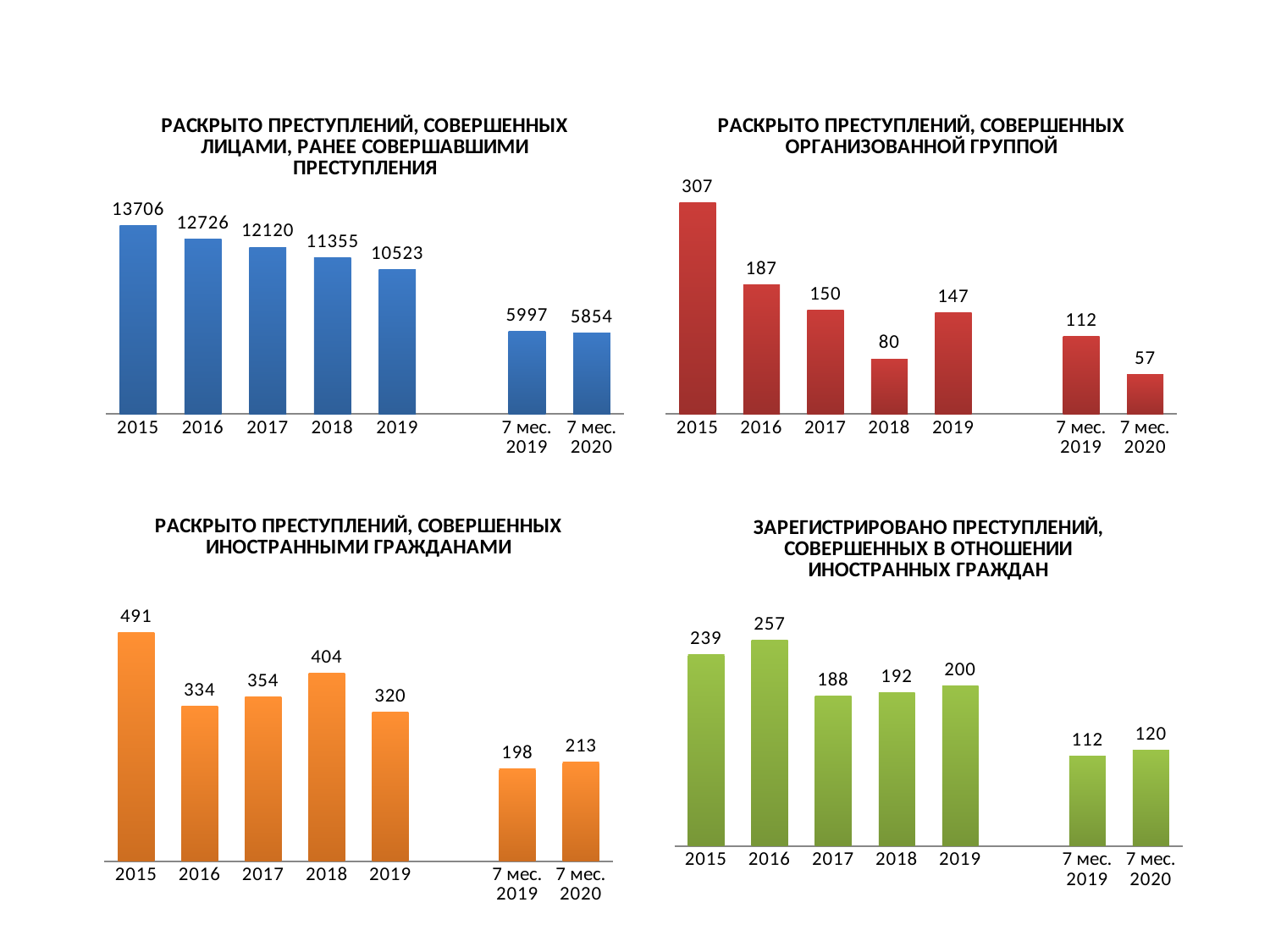

### Chart: РАСКРЫТО ПРЕСТУПЛЕНИЙ, СОВЕРШЕННЫХ ЛИЦАМИ, РАНЕЕ СОВЕРШАВШИМИ ПРЕСТУПЛЕНИЯ

| Category | Всего зарегистрированно преступлений |
|---|---|
| 2015 | 13706.0 |
| 2016 | 12726.0 |
| 2017 | 12120.0 |
| 2018 | 11355.0 |
| 2019 | 10523.0 |
|  | None |
| 7 мес. 2019 | 5997.0 |
| 7 мес. 2020 | 5854.0 |

### Chart: РАСКРЫТО ПРЕСТУПЛЕНИЙ, СОВЕРШЕННЫХ ОРГАНИЗОВАННОЙ ГРУППОЙ

| Category | Всего зарегистрированно преступлений |
|---|---|
| 2015 | 307.0 |
| 2016 | 187.0 |
| 2017 | 150.0 |
| 2018 | 80.0 |
| 2019 | 147.0 |
|  | None |
| 7 мес. 2019 | 112.0 |
| 7 мес. 2020 | 57.0 |

### Chart: РАСКРЫТО ПРЕСТУПЛЕНИЙ, СОВЕРШЕННЫХ ИНОСТРАННЫМИ ГРАЖДАНАМИ

| Category | Всего зарегистрированно преступлений |
|---|---|
| 2015 | 491.0 |
| 2016 | 334.0 |
| 2017 | 354.0 |
| 2018 | 404.0 |
| 2019 | 320.0 |
|  | None |
| 7 мес. 2019 | 198.0 |
| 7 мес. 2020 | 213.0 |

### Chart: ЗАРЕГИСТРИРОВАНО ПРЕСТУПЛЕНИЙ, СОВЕРШЕННЫХ В ОТНОШЕНИИ ИНОСТРАННЫХ ГРАЖДАН

| Category | Всего зарегистрированно преступлений |
|---|---|
| 2015 | 239.0 |
| 2016 | 257.0 |
| 2017 | 188.0 |
| 2018 | 192.0 |
| 2019 | 200.0 |
|  | None |
| 7 мес. 2019 | 112.0 |
| 7 мес. 2020 | 120.0 |